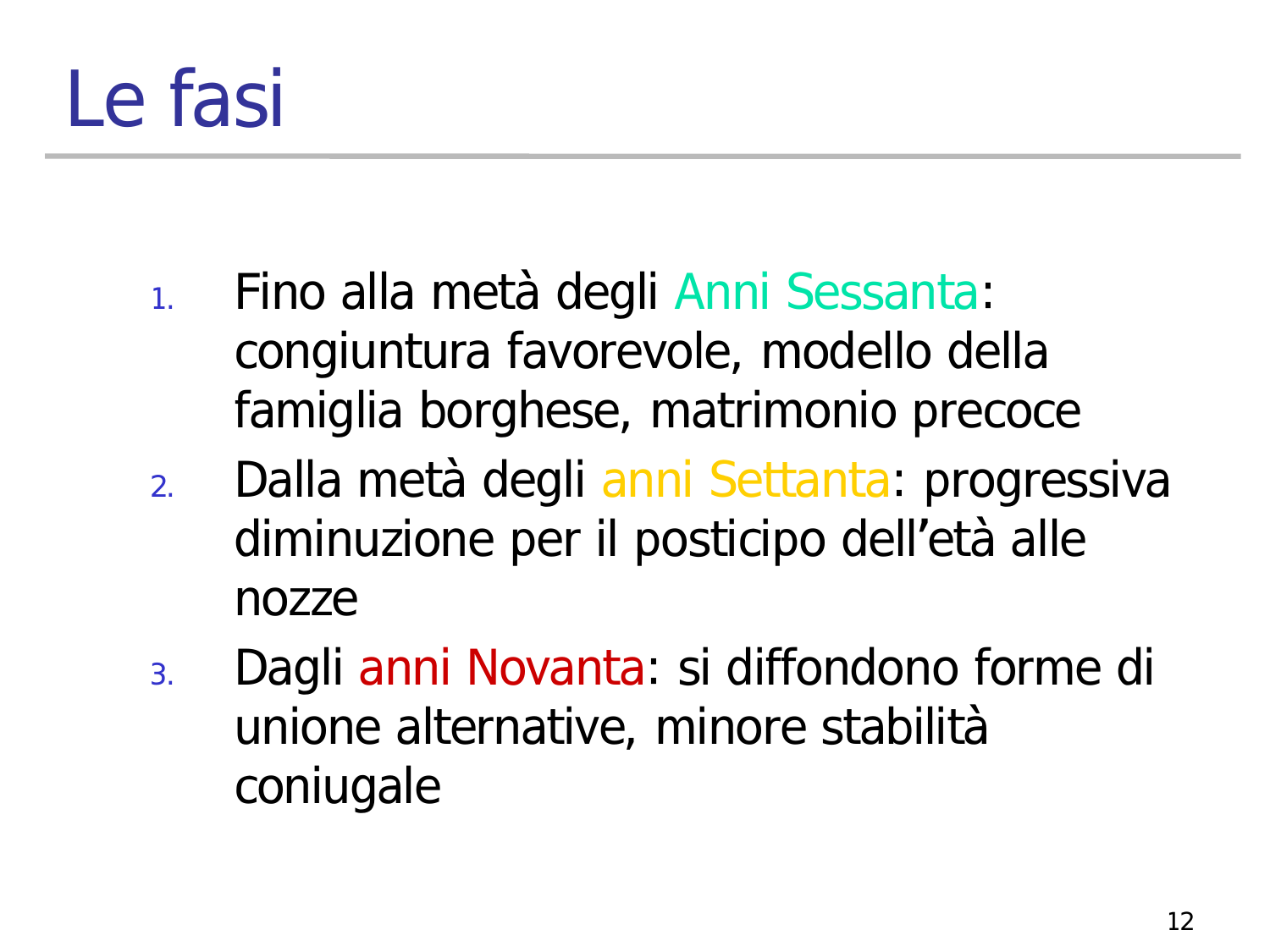

# Le fasi
Fino alla metà degli Anni Sessanta: congiuntura favorevole, modello della famiglia borghese, matrimonio precoce
Dalla metà degli anni Settanta: progressiva diminuzione per il posticipo dell’età alle nozze
Dagli anni Novanta: si diffondono forme di unione alternative, minore stabilità coniugale

12